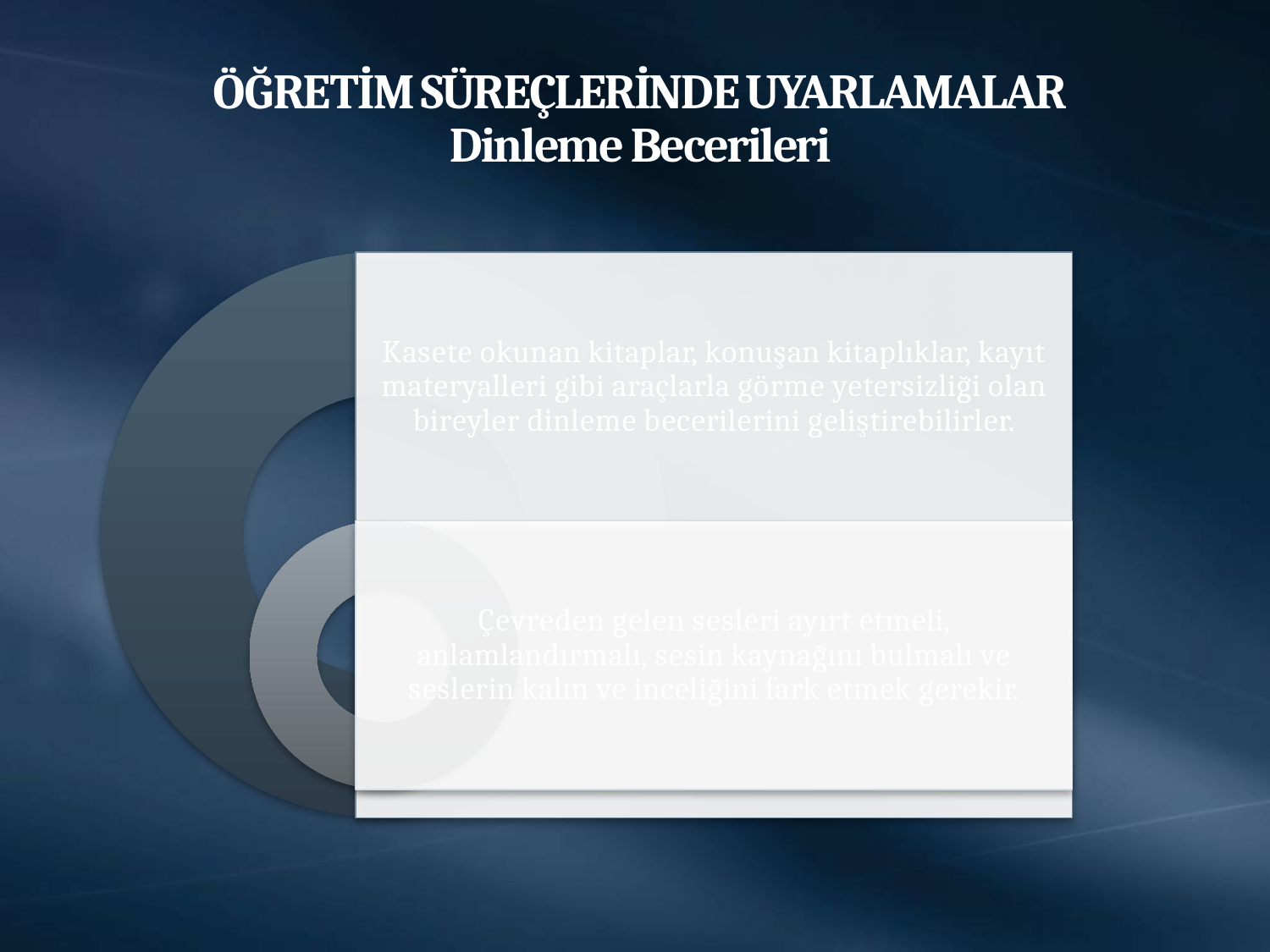

# ÖĞRETİM SÜREÇLERİNDE UYARLAMALAR Dinleme Becerileri
Kasete okunan kitaplar, konuşan kitaplıklar, kayıt materyalleri gibi araçlarla görme yetersizliği olan bireyler dinleme becerilerini geliştirebilirler.
Çevreden gelen sesleri ayırt etmeli, anlamlandırmalı, sesin kaynağını bulmalı ve seslerin kalın ve inceliğini fark etmek gerekir.